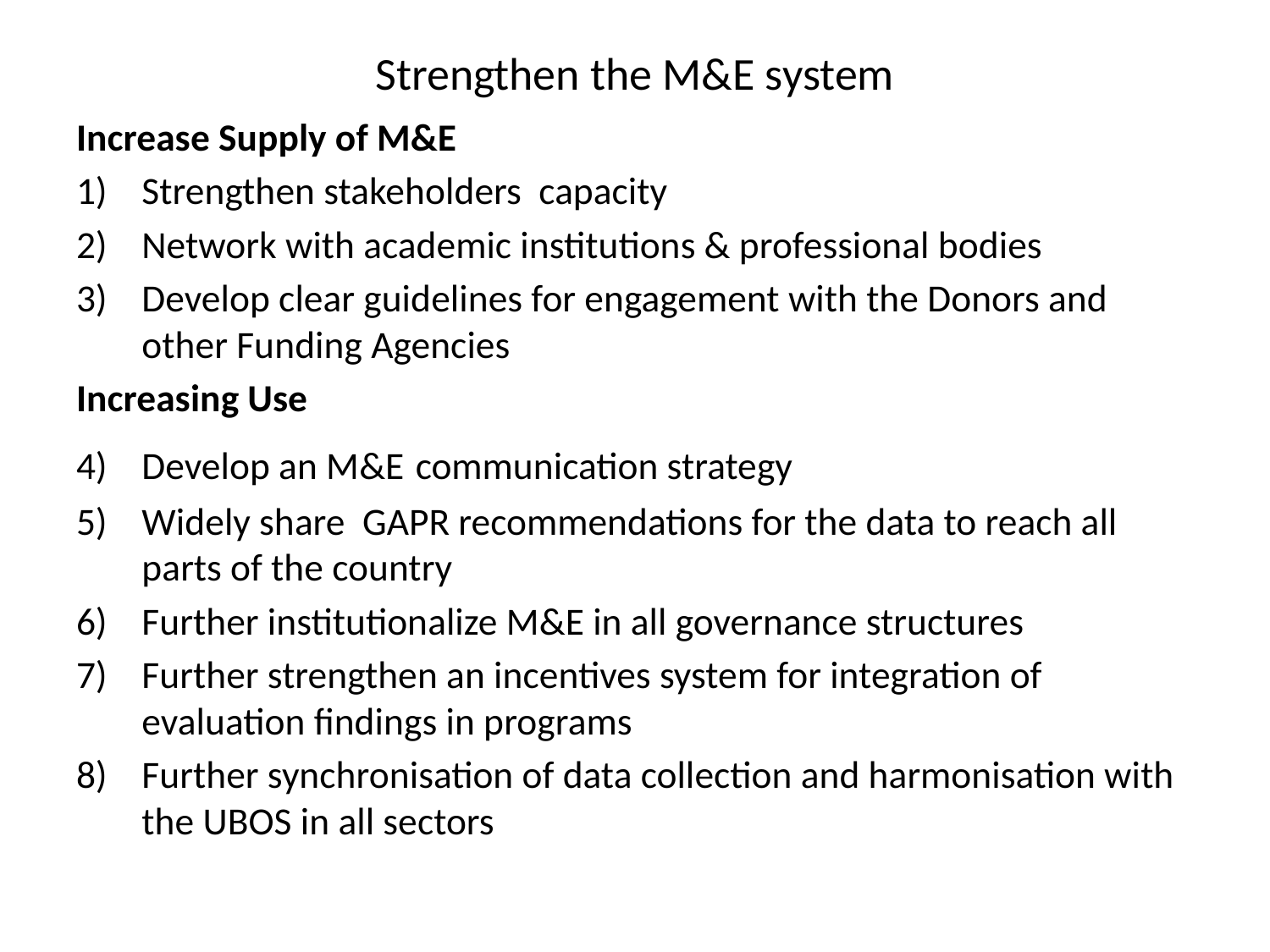

# Strengthen the M&E system
Increase Supply of M&E
Strengthen stakeholders  capacity
Network with academic institutions & professional bodies
Develop clear guidelines for engagement with the Donors and other Funding Agencies
Increasing Use
Develop an M&E communication strategy
Widely share  GAPR recommendations for the data to reach all parts of the country
Further institutionalize M&E in all governance structures
Further strengthen an incentives system for integration of evaluation findings in programs
Further synchronisation of data collection and harmonisation with the UBOS in all sectors